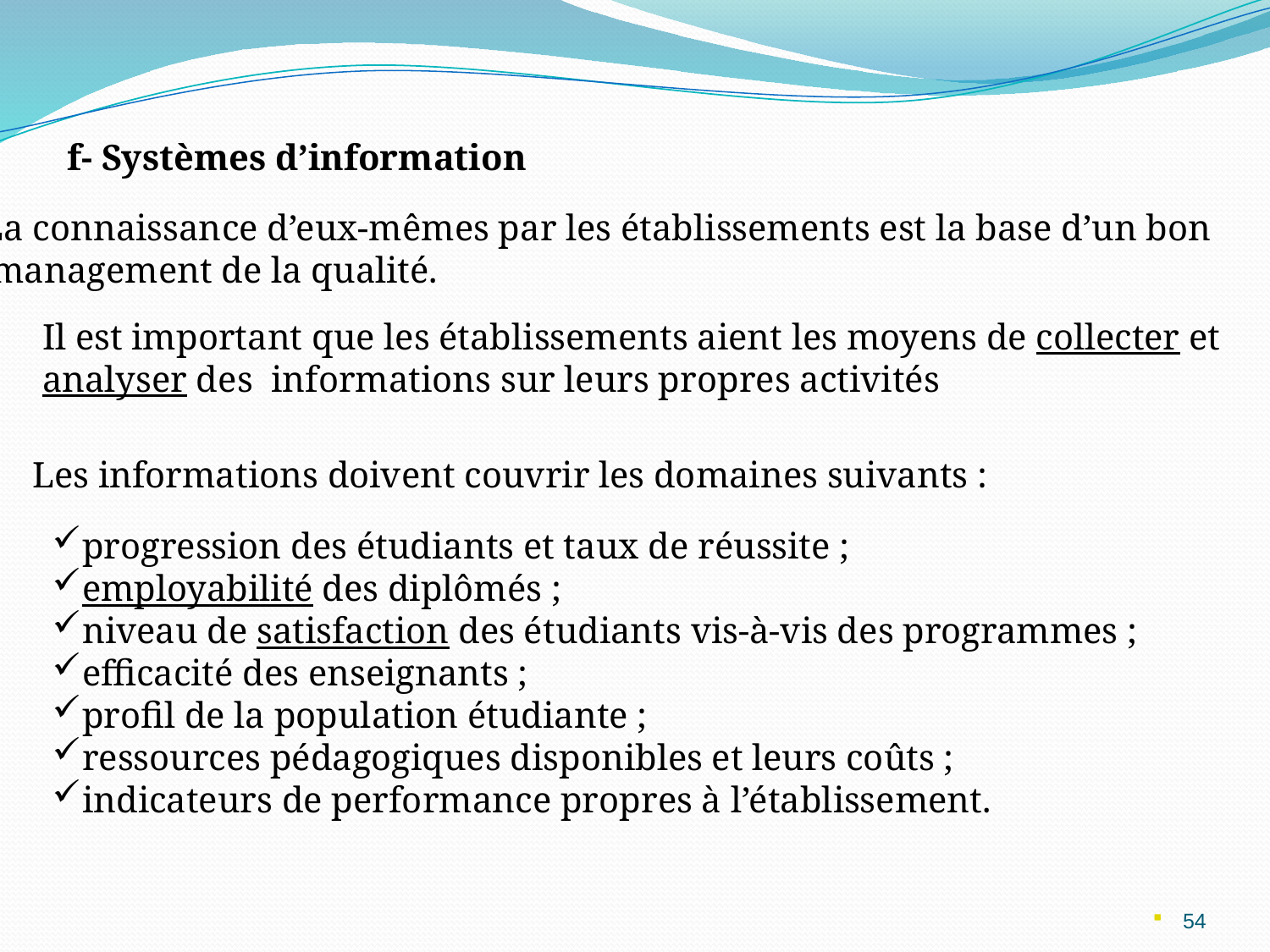

f- Systèmes d’information
La connaissance d’eux-mêmes par les établissements est la base d’un bon
 management de la qualité.
Il est important que les établissements aient les moyens de collecter et analyser des  informations sur leurs propres activités
Les informations doivent couvrir les domaines suivants :
progression des étudiants et taux de réussite ;
employabilité des diplômés ;
niveau de satisfaction des étudiants vis-à-vis des programmes ;
efficacité des enseignants ;
profil de la population étudiante ;
ressources pédagogiques disponibles et leurs coûts ;
indicateurs de performance propres à l’établissement.
54